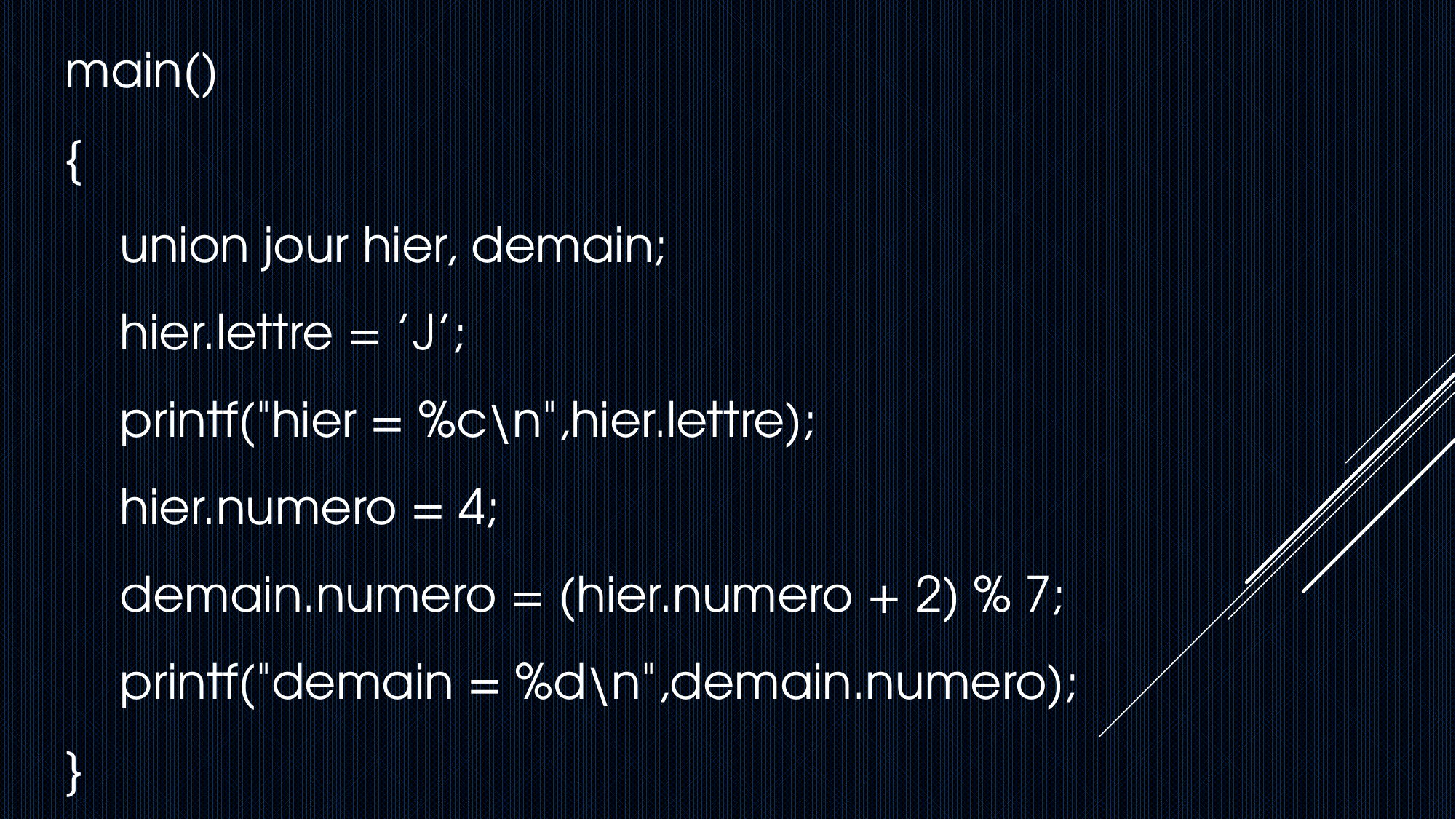

main()
{
union jour hier, demain;
hier.lettre = ’J’;
printf("hier = %c\n",hier.lettre);
hier.numero = 4;
demain.numero = (hier.numero + 2) % 7;
printf("demain = %d\n",demain.numero);
}